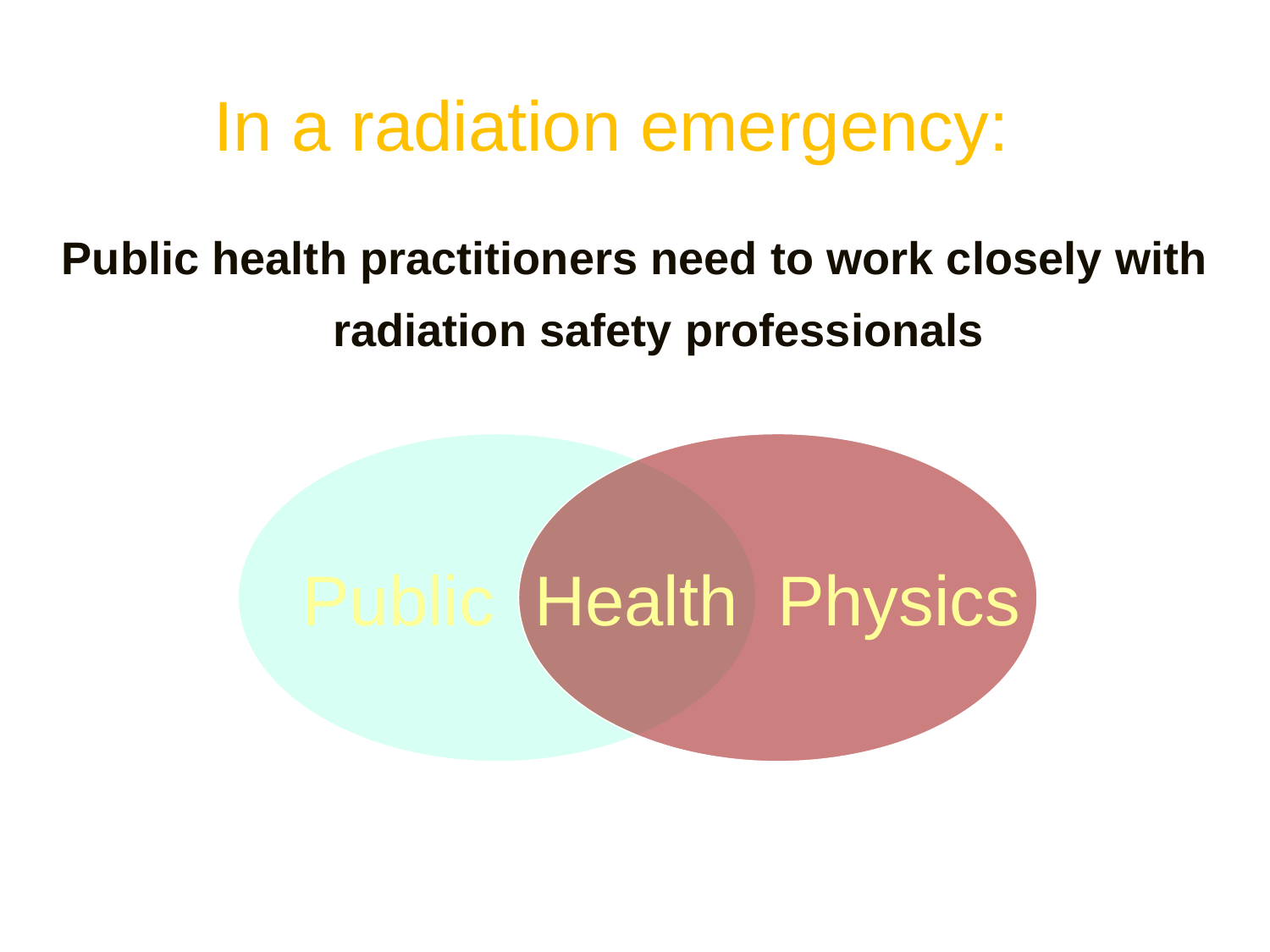

# In a radiation emergency:
Public health practitioners need to work closely with radiation safety professionals

Public
 Health  Physics